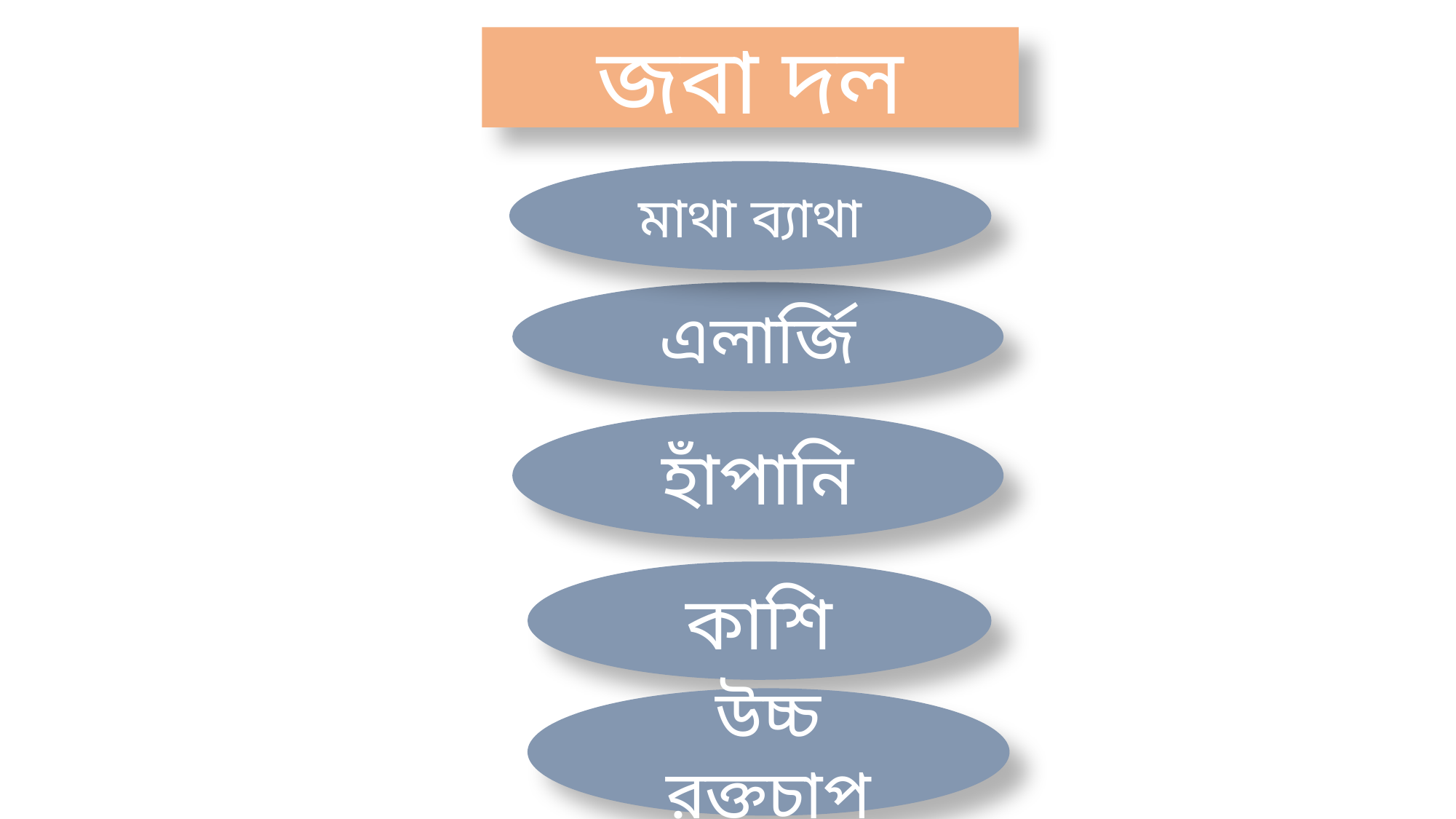

জবা দল
মাথা ব্যাথা
এলার্জি
হাঁপানি
কাশি
উচ্চ রক্তচাপ